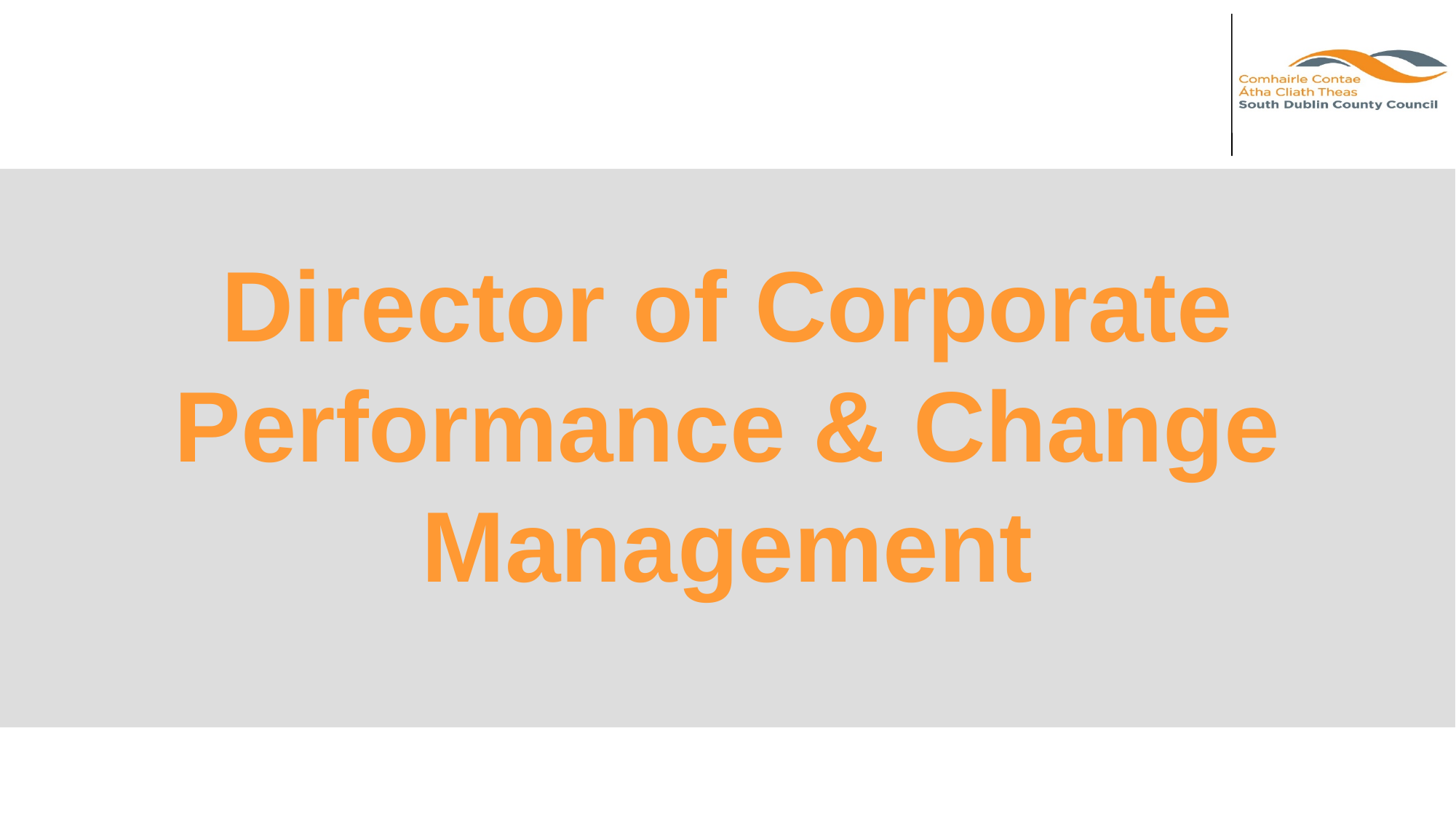

Director of Corporate Performance & Change Management